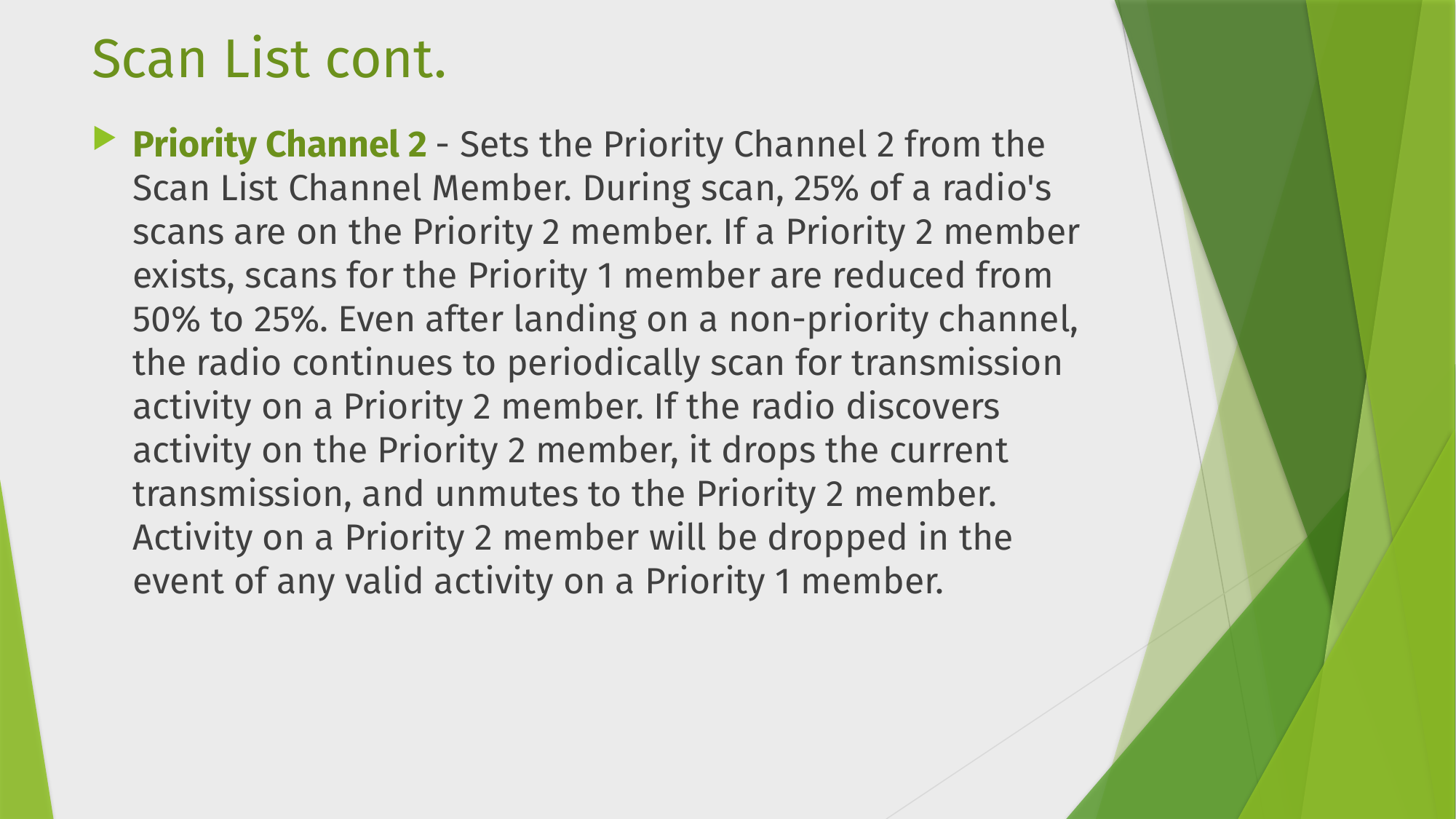

# Scan List cont.
Priority Channel 2 - Sets the Priority Channel 2 from the Scan List Channel Member. During scan, 25% of a radio's scans are on the Priority 2 member. If a Priority 2 member exists, scans for the Priority 1 member are reduced from 50% to 25%. Even after landing on a non-priority channel, the radio continues to periodically scan for transmission activity on a Priority 2 member. If the radio discovers activity on the Priority 2 member, it drops the current transmission, and unmutes to the Priority 2 member. Activity on a Priority 2 member will be dropped in the event of any valid activity on a Priority 1 member.